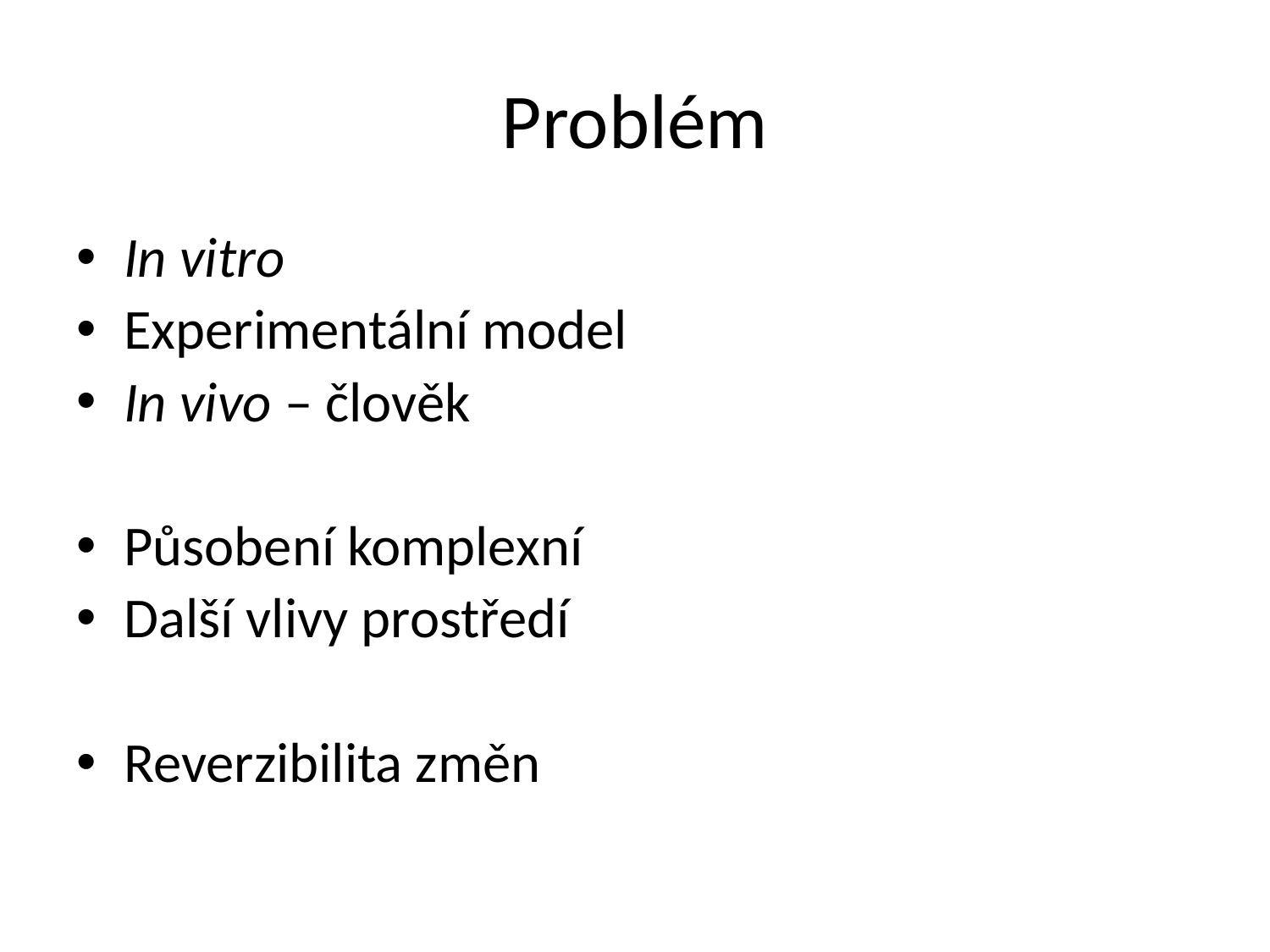

# Problém
In vitro
Experimentální model
In vivo – člověk

Působení komplexní
Další vlivy prostředí

Reverzibilita změn